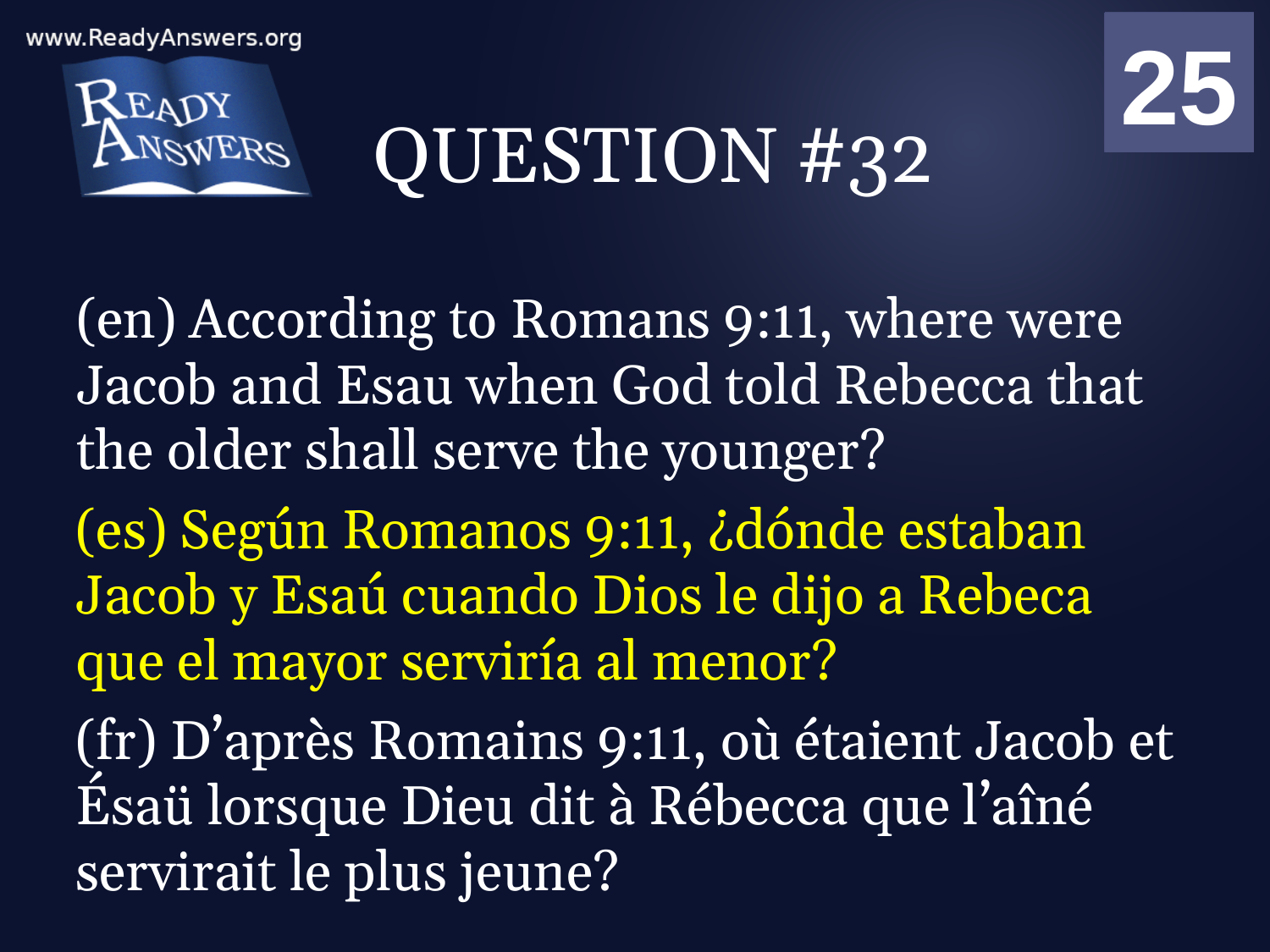

01
02
03
04
05
06
07
08
09
10
11
12
13
14
15
16
17
18
19
20
21
22
23
24
25
00
# QUESTION #32
(en) According to Romans 9:11, where were Jacob and Esau when God told Rebecca that the older shall serve the younger?
(es) Según Romanos 9:11, ¿dónde estaban Jacob y Esaú cuando Dios le dijo a Rebeca que el mayor serviría al menor?
(fr) D’après Romains 9:11, où étaient Jacob et Ésaü lorsque Dieu dit à Rébecca que l’aîné servirait le plus jeune?